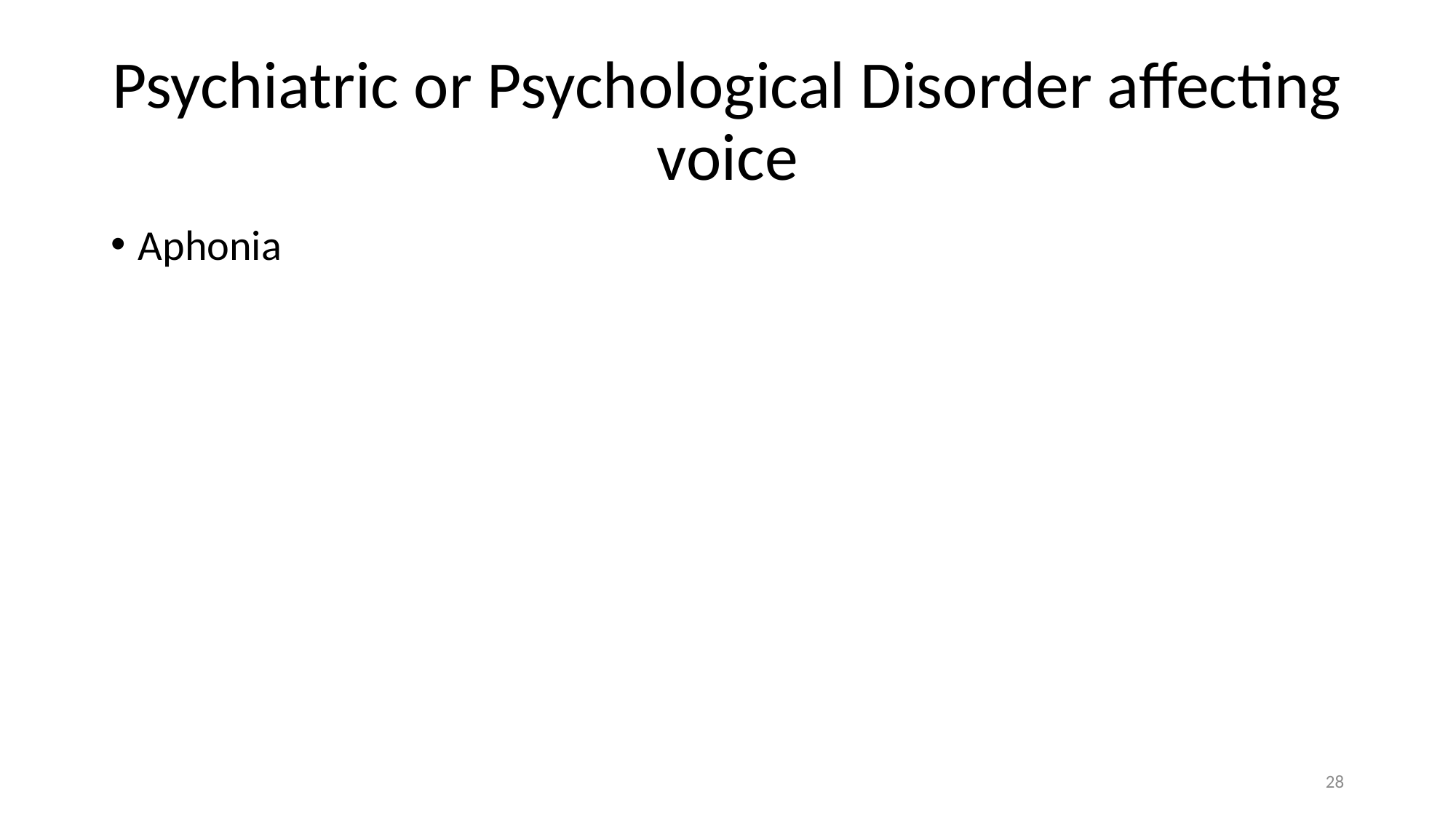

# Psychiatric or Psychological Disorder affecting voice
Aphonia
28